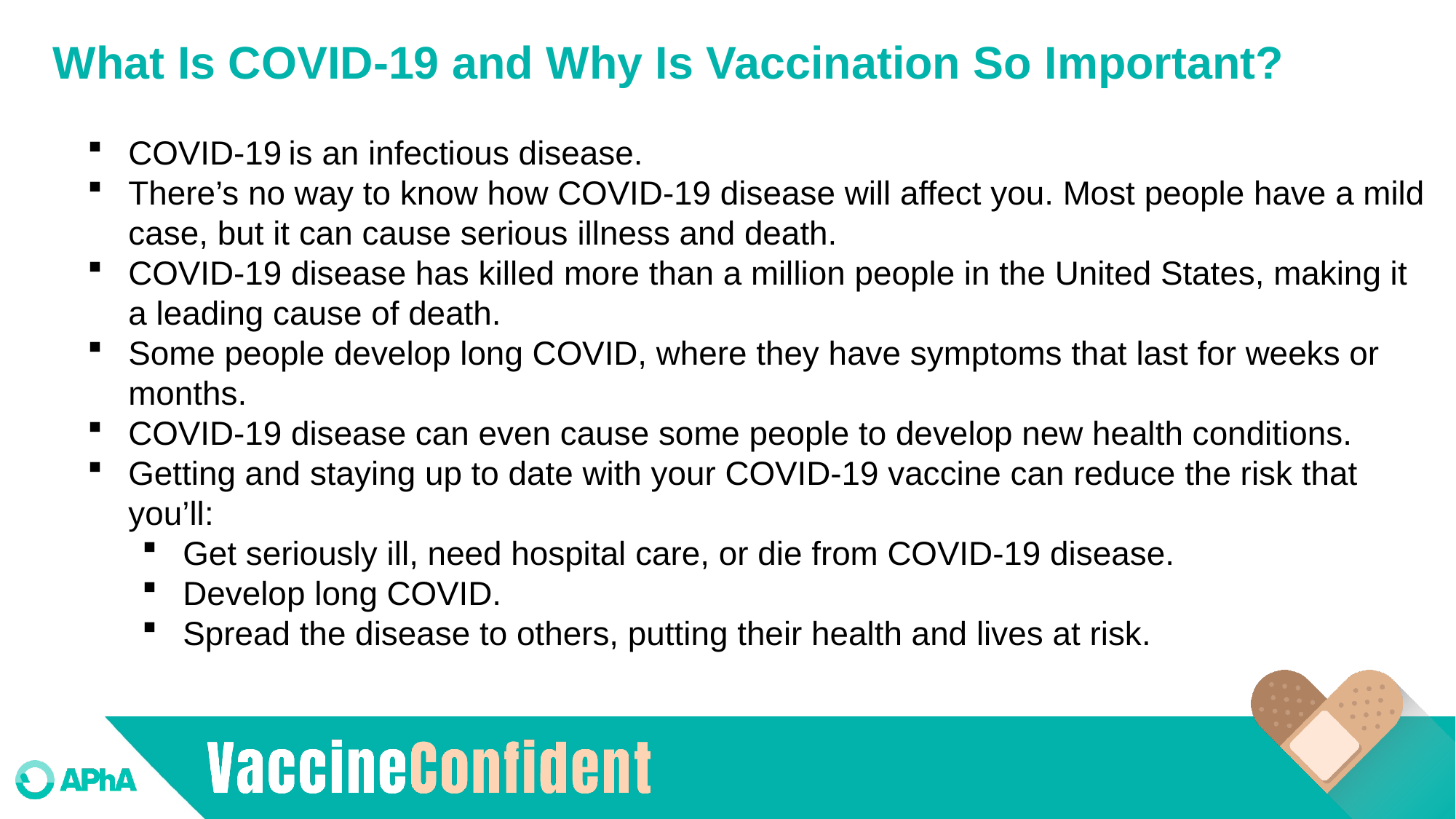

# What Is COVID-19 and Why Is Vaccination So Important?
COVID-19 is an infectious disease.
There’s no way to know how COVID-19 disease will affect you. Most people have a mild case, but it can cause serious illness and death.
COVID-19 disease has killed more than a million people in the United States, making it a leading cause of death.
Some people develop long COVID, where they have symptoms that last for weeks or months.
COVID-19 disease can even cause some people to develop new health conditions.
Getting and staying up to date with your COVID-19 vaccine can reduce the risk that you’ll:
Get seriously ill, need hospital care, or die from COVID-19 disease.
Develop long COVID.
Spread the disease to others, putting their health and lives at risk.